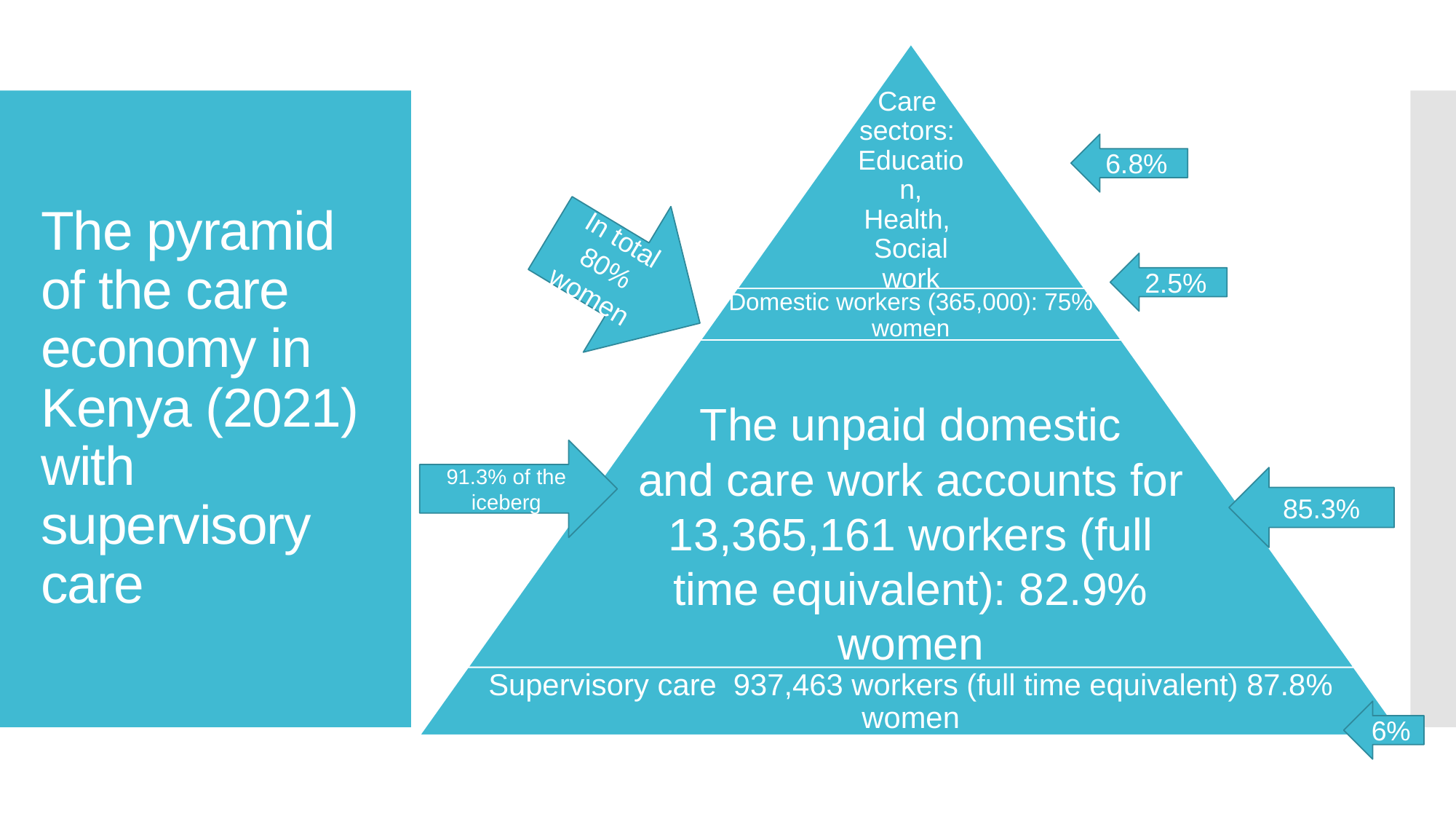

Care
sectors:
Education,
Health,
Social work
 (1,009,000)
Domestic workers (365,000): 75% women
The unpaid domestic
and care work accounts for 13,365,161 workers (full time equivalent): 82.9% women
Supervisory care  937,463 workers (full time equivalent) 87.8% women
# The pyramid of the care economy in Kenya (2021) with supervisory care
6.8%
In total 80% women
2.5%
91.3% of the iceberg
85.3%
6%